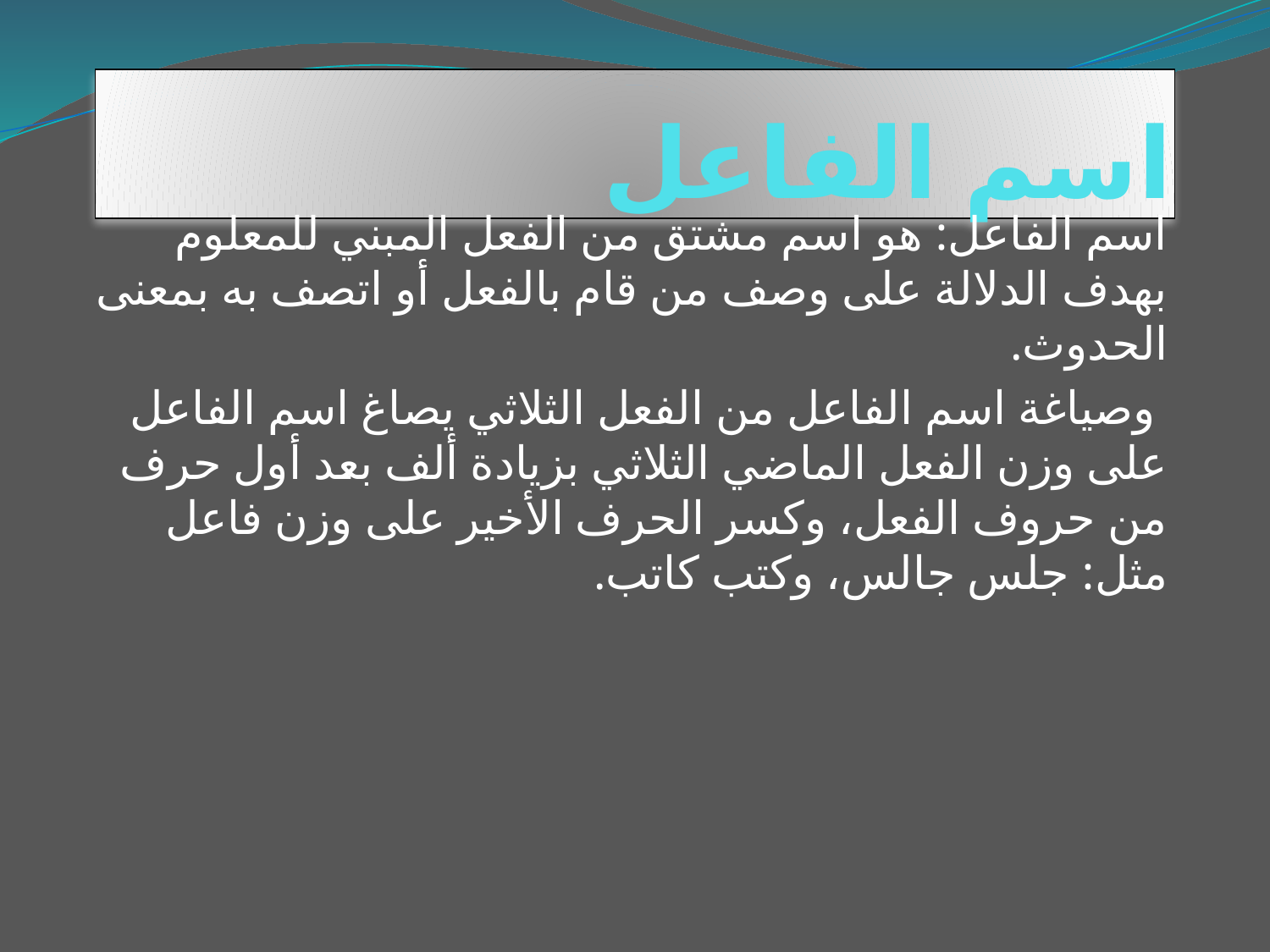

# اسم الفاعل
اسم الفاعل: هو اسم مشتق من الفعل المبني للمعلوم بهدف الدلالة على وصف من قام بالفعل أو اتصف به بمعنى الحدوث.
 وصياغة اسم الفاعل من الفعل الثلاثي يصاغ اسم الفاعل على وزن الفعل الماضي الثلاثي بزيادة ألف بعد أول حرف من حروف الفعل، وكسر الحرف الأخير على وزن فاعل مثل: جلس جالس، وكتب كاتب.